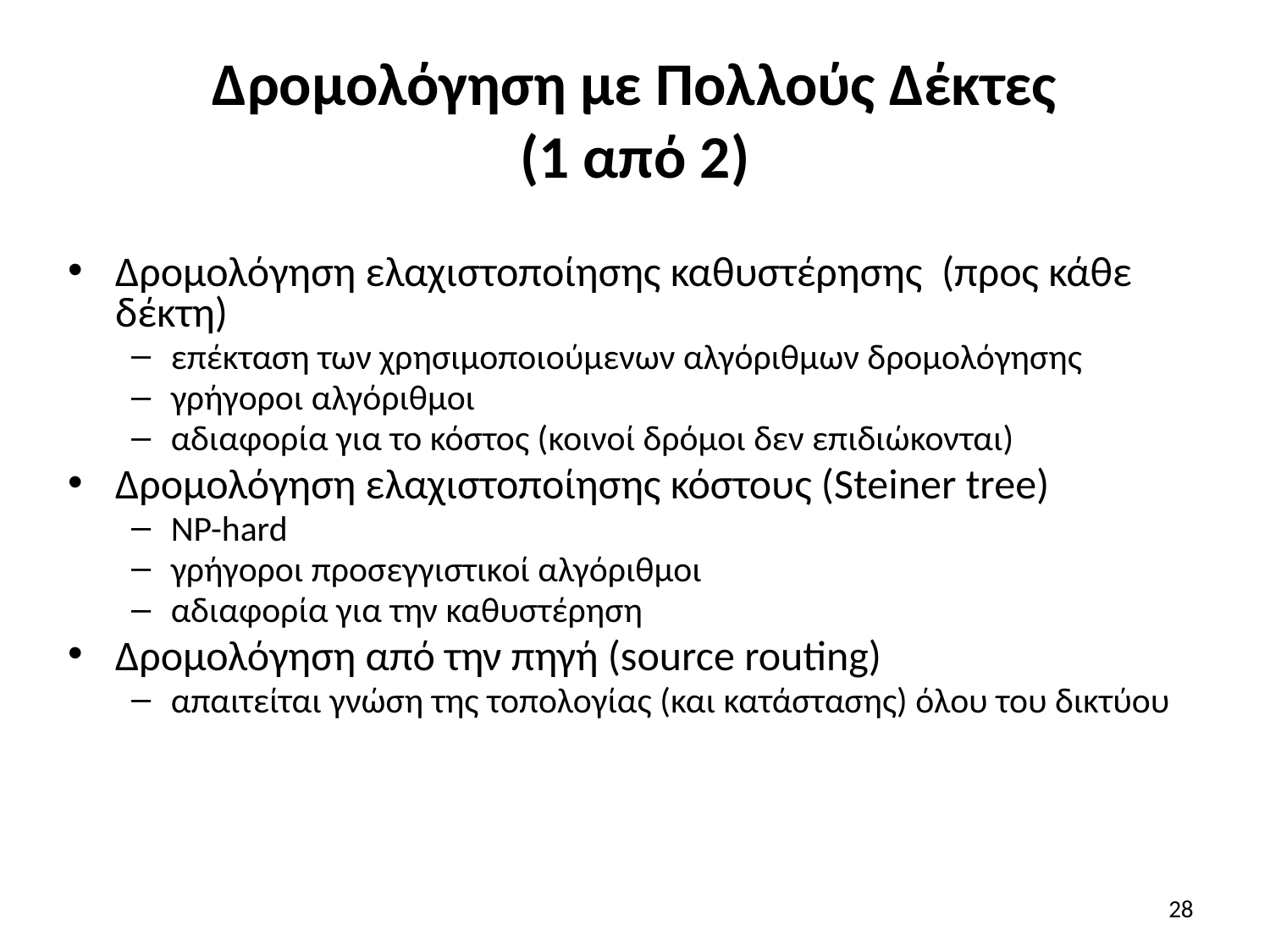

# Δρομολόγηση με Πολλούς Δέκτες (1 από 2)
Δρομολόγηση ελαχιστοποίησης καθυστέρησης  (προς κάθε δέκτη)
επέκταση των χρησιμοποιούμενων αλγόριθμων δρομολόγησης
γρήγοροι αλγόριθμοι
αδιαφορία για το κόστος (κοινοί δρόμοι δεν επιδιώκονται)
Δρομολόγηση ελαχιστοποίησης κόστους (Steiner tree)
NP-hard
γρήγοροι προσεγγιστικοί αλγόριθμοι
αδιαφορία για την καθυστέρηση
Δρομολόγηση από την πηγή (source routing)
απαιτείται γνώση της τοπολογίας (και κατάστασης) όλου του δικτύου

28